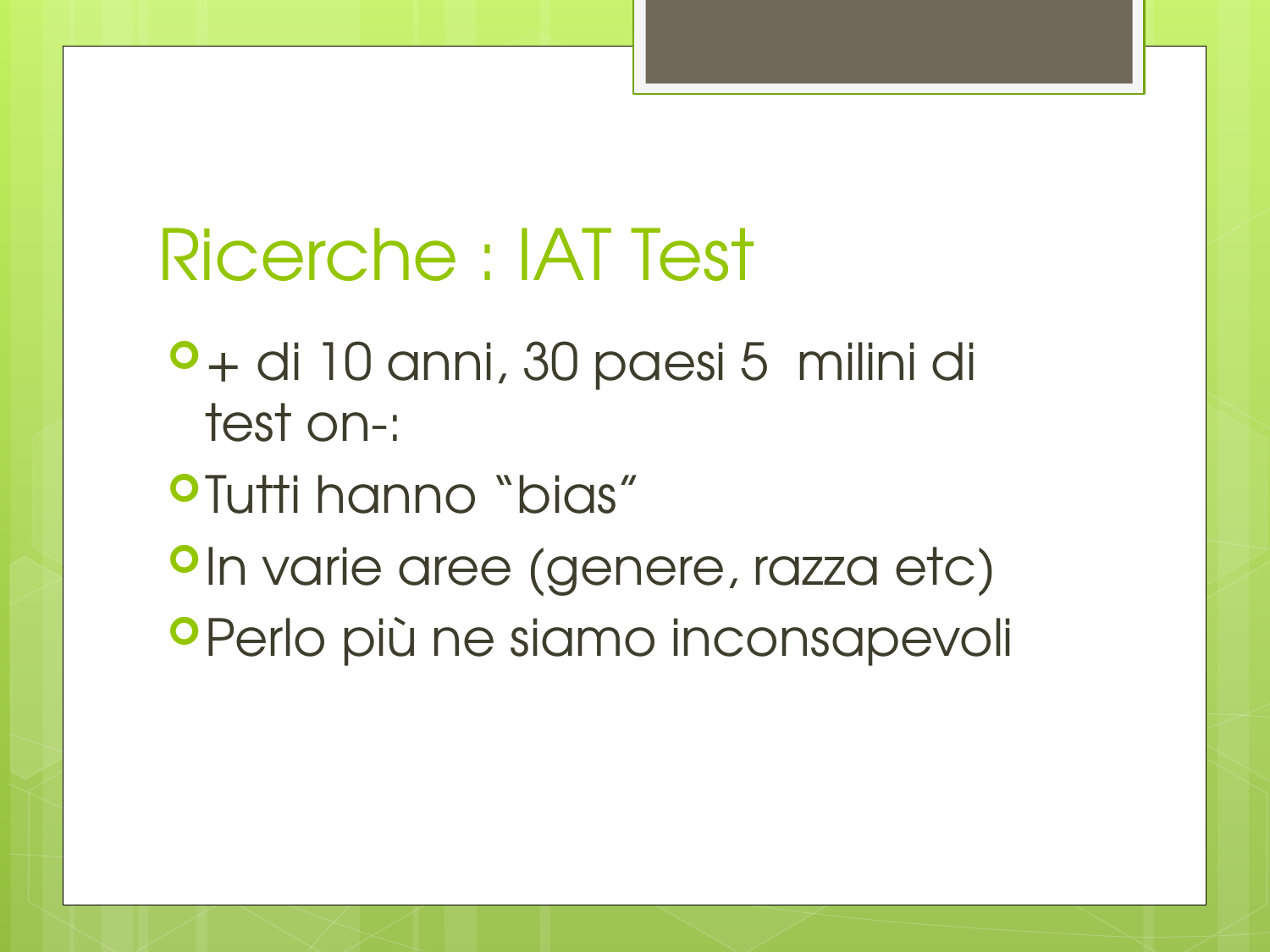

# Ricerche : IAT Test
+ di 10 anni, 30 paesi 5  milini di test on-:
Tutti hanno “bias”
In varie aree (genere, razza etc)
Perlo più ne siamo inconsapevoli